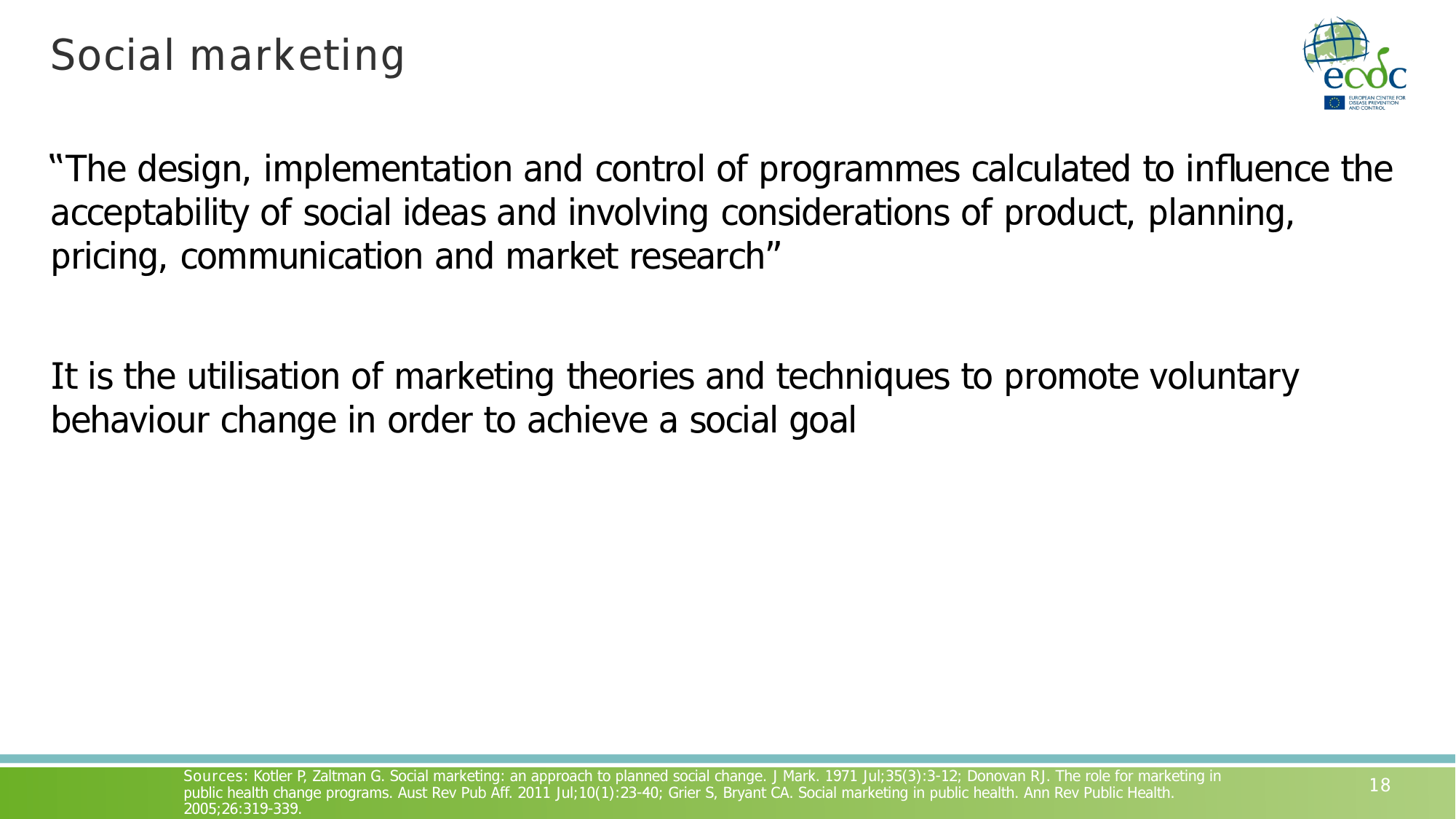

# Social marketing
“The design, implementation and control of programmes calculated to influence the acceptability of social ideas and involving considerations of product, planning, pricing, communication and market research”

It is the utilisation of marketing theories and techniques to promote voluntary behaviour change in order to achieve a social goal

Sources: Kotler P, Zaltman G. Social marketing: an approach to planned social change. J Mark. 1971 Jul;35(3):3-12; Donovan RJ. The role for marketing in public health change programs. Aust Rev Pub Aff. 2011 Jul;10(1):23-40; Grier S, Bryant CA. Social marketing in public health. Ann Rev Public Health. 2005;26:319-339.
18